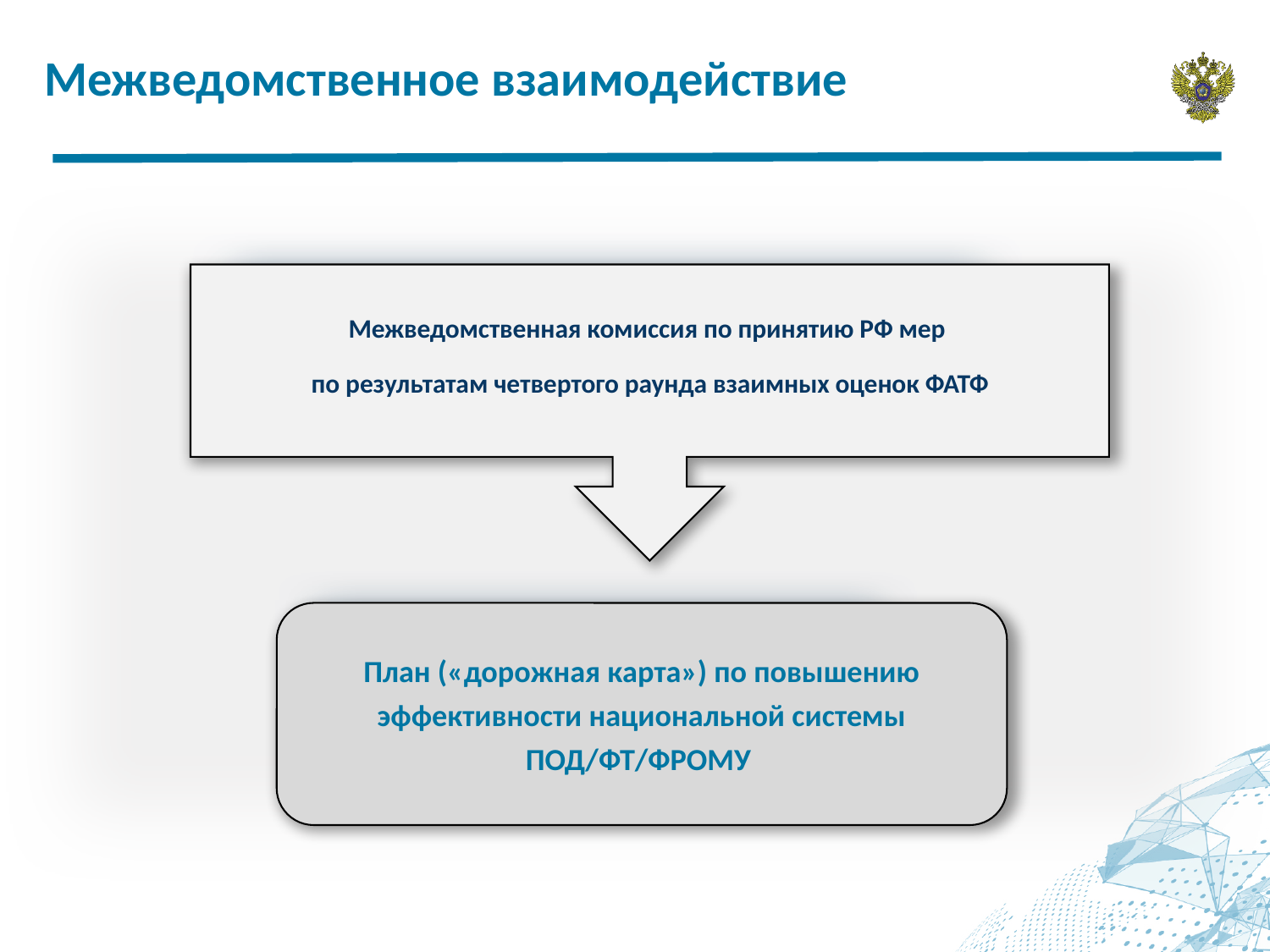

Межведомственное взаимодействие

Межведомственная комиссия по принятию РФ мер
по результатам четвертого раунда взаимных оценок ФАТФ

План («дорожная карта») по повышению эффективности национальной системы ПОД/ФТ/ФРОМУ